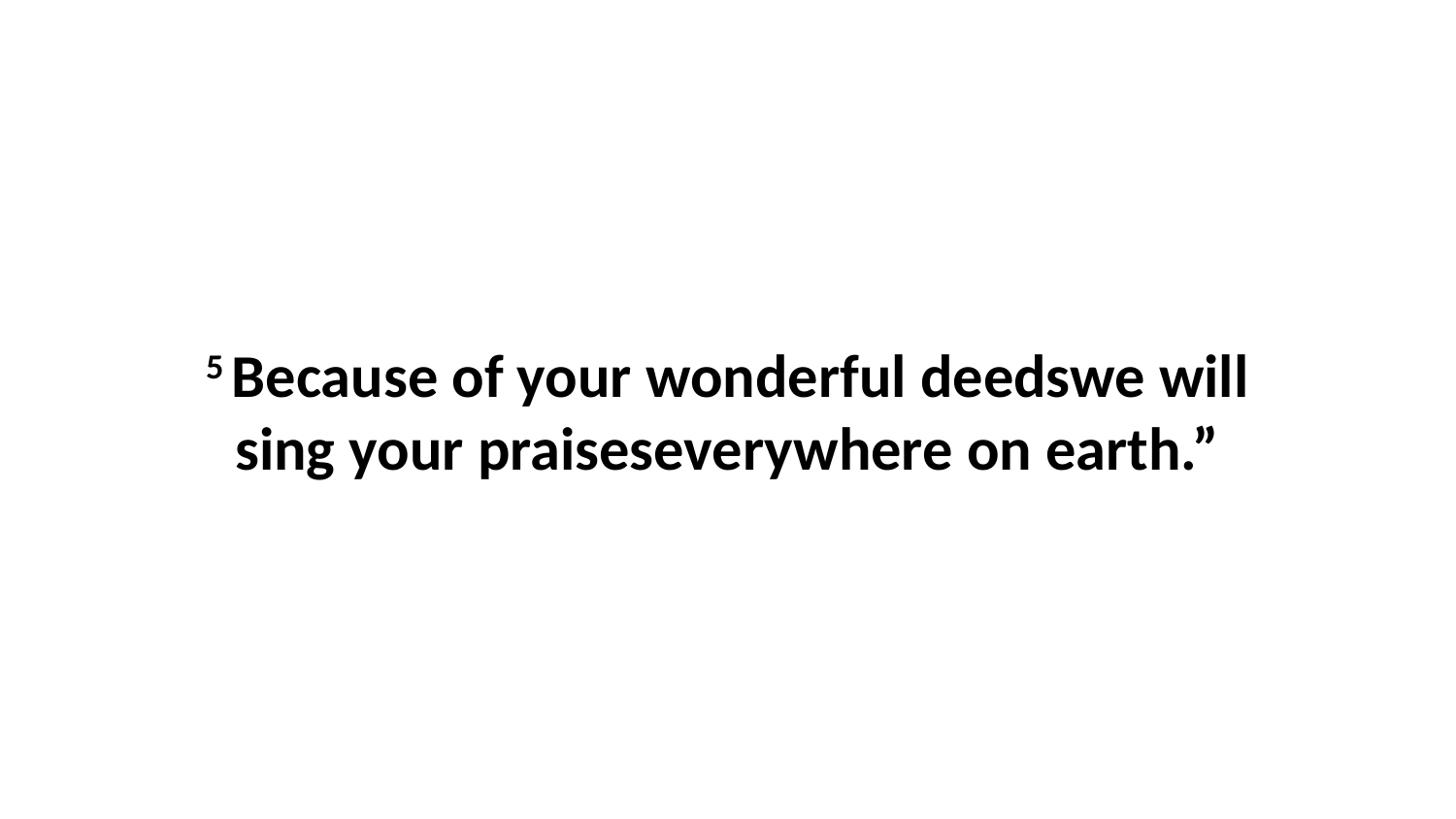

5 Because of your wonderful deedswe will sing your praiseseverywhere on earth.”